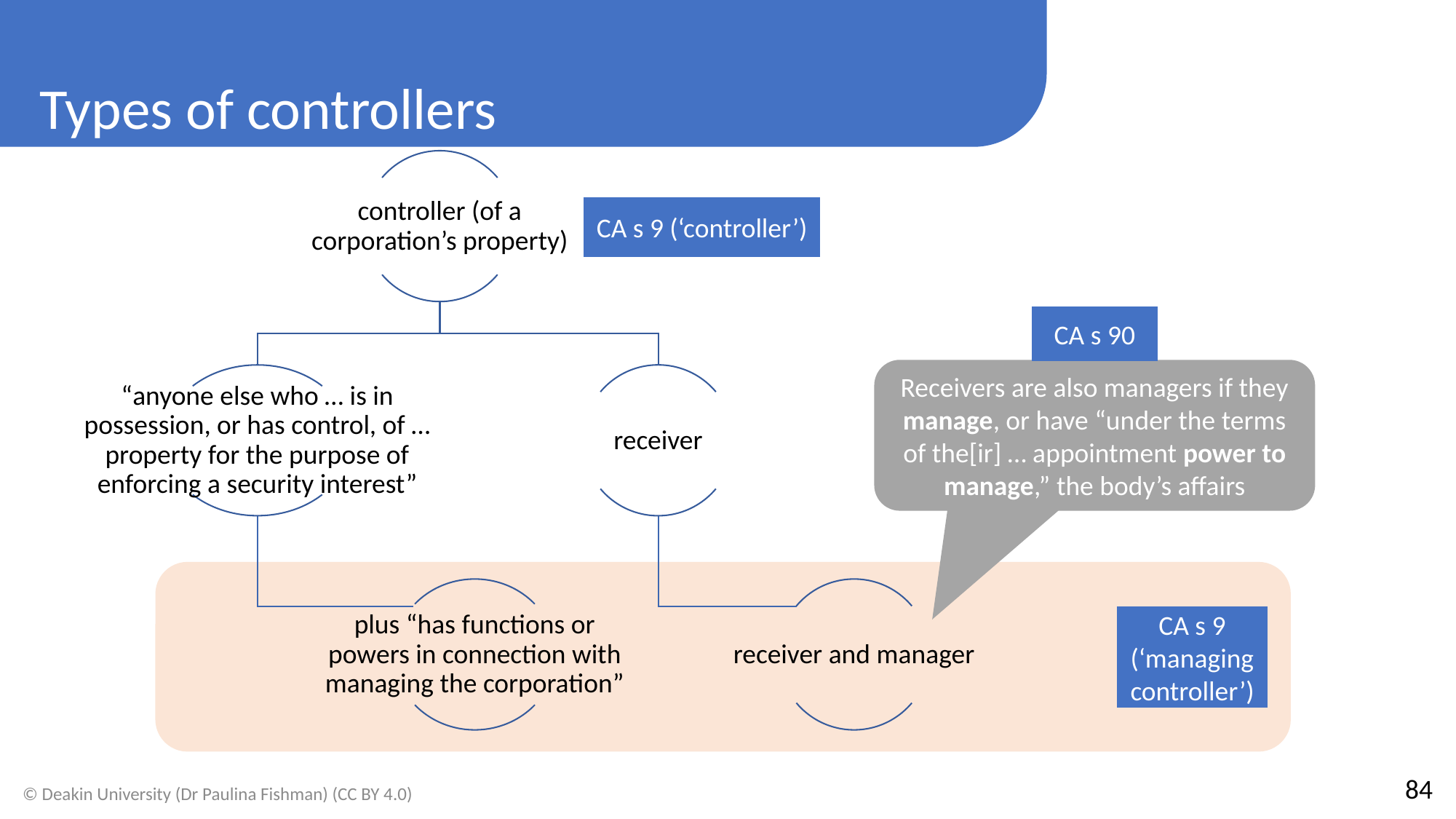

Types of controllers
controller (of a corporation’s property)
“anyone else who … is in possession, or has control, of … property for the purpose of enforcing a security interest”
plus “has functions or powers in connection with managing the corporation”
receiver
receiver and manager
CA s 9 (‘controller’)
CA s 90
Receivers are also managers if they manage, or have “under the terms of the[ir] … appointment power to manage,” the body’s affairs

CA s 9 (‘managing controller’)
84
© Deakin University (Dr Paulina Fishman) (CC BY 4.0)